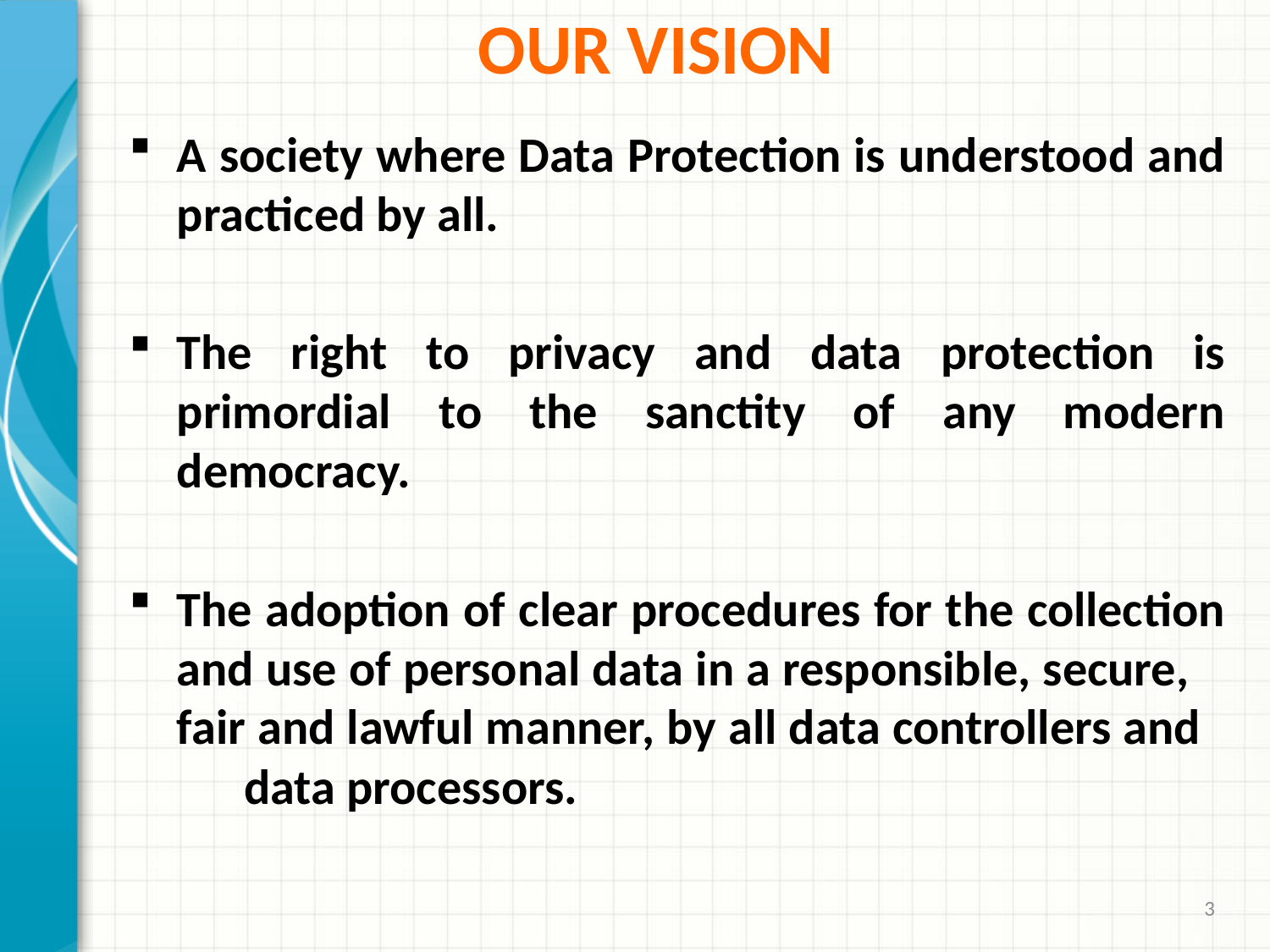

# Our vision
A society where Data Protection is understood and practiced by all.

The right to privacy and data protection is primordial to the sanctity of any modern democracy.

The adoption of clear procedures for the collection and use of personal data in a responsible, secure,    fair and lawful manner, by all data controllers and         data processors.

3